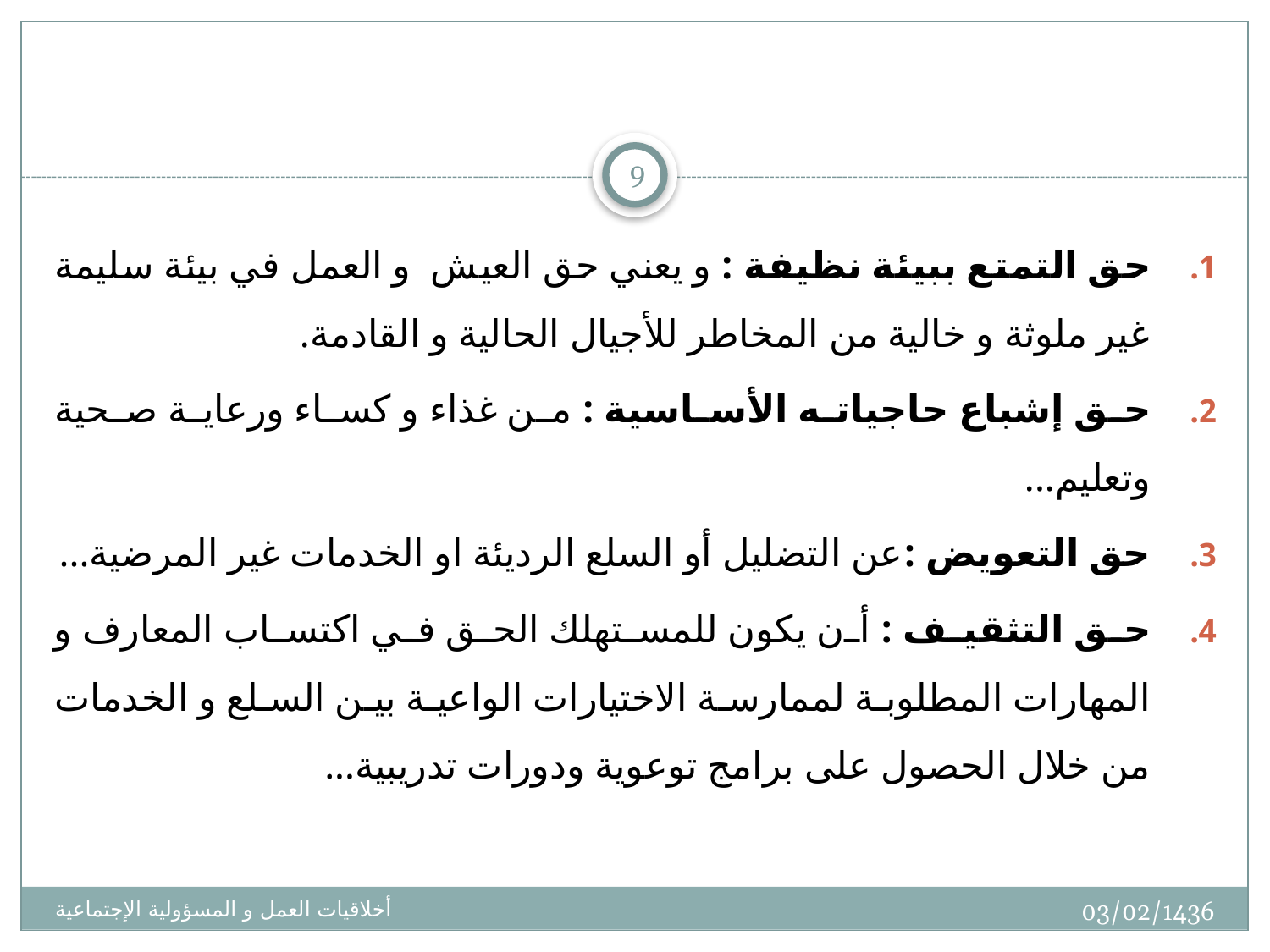

9
حق التمتع ببيئة نظيفة : و يعني حق العيش  و العمل في بيئة سليمة غير ملوثة و خالية من المخاطر للأجيال الحالية و القادمة.
حق إشباع حاجياته الأساسية : من غذاء و كساء ورعاية صحية وتعليم...
حق التعويض :عن التضليل أو السلع الرديئة او الخدمات غير المرضية...
حق التثقيف : أن يكون للمستهلك الحق في اكتساب المعارف و المهارات المطلوبة لممارسة الاختيارات الواعية بين السلع و الخدمات من خلال الحصول على برامج توعوية ودورات تدريبية...

03/02/1436
أخلاقيات العمل و المسؤولية الإجتماعية